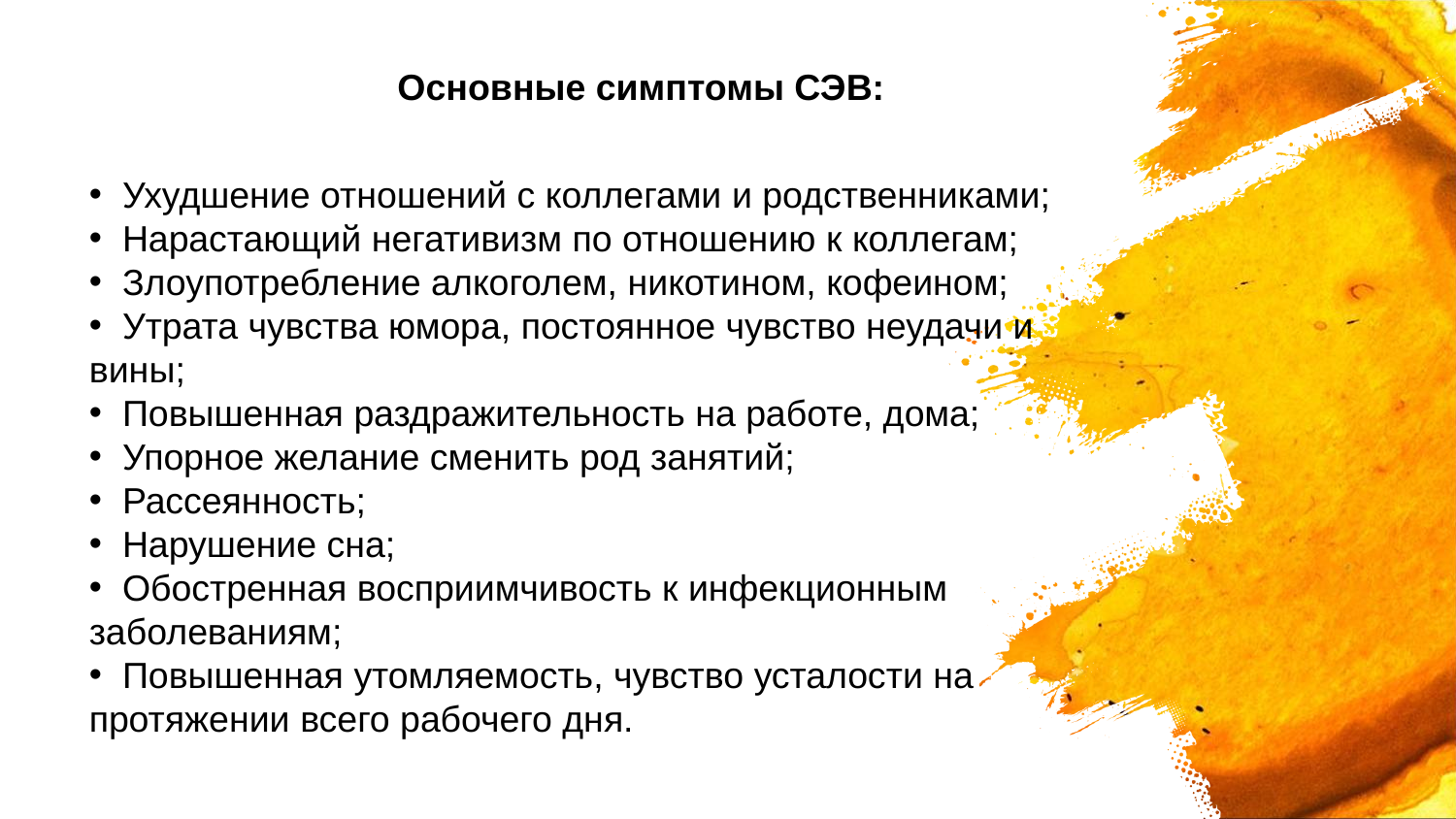

# Основные симптомы СЭВ:
  Ухудшение отношений с коллегами и родственниками;
  Нарастающий негативизм по отношению к коллегам;
  Злоупотребление алкоголем, никотином, кофеином;
  Утрата чувства юмора, постоянное чувство неудачи и вины;
  Повышенная раздражительность на работе, дома;
  Упорное желание сменить род занятий;
  Рассеянность;
  Нарушение сна;
  Обостренная восприимчивость к инфекционным заболеваниям;
  Повышенная утомляемость, чувство усталости на протяжении всего рабочего дня.